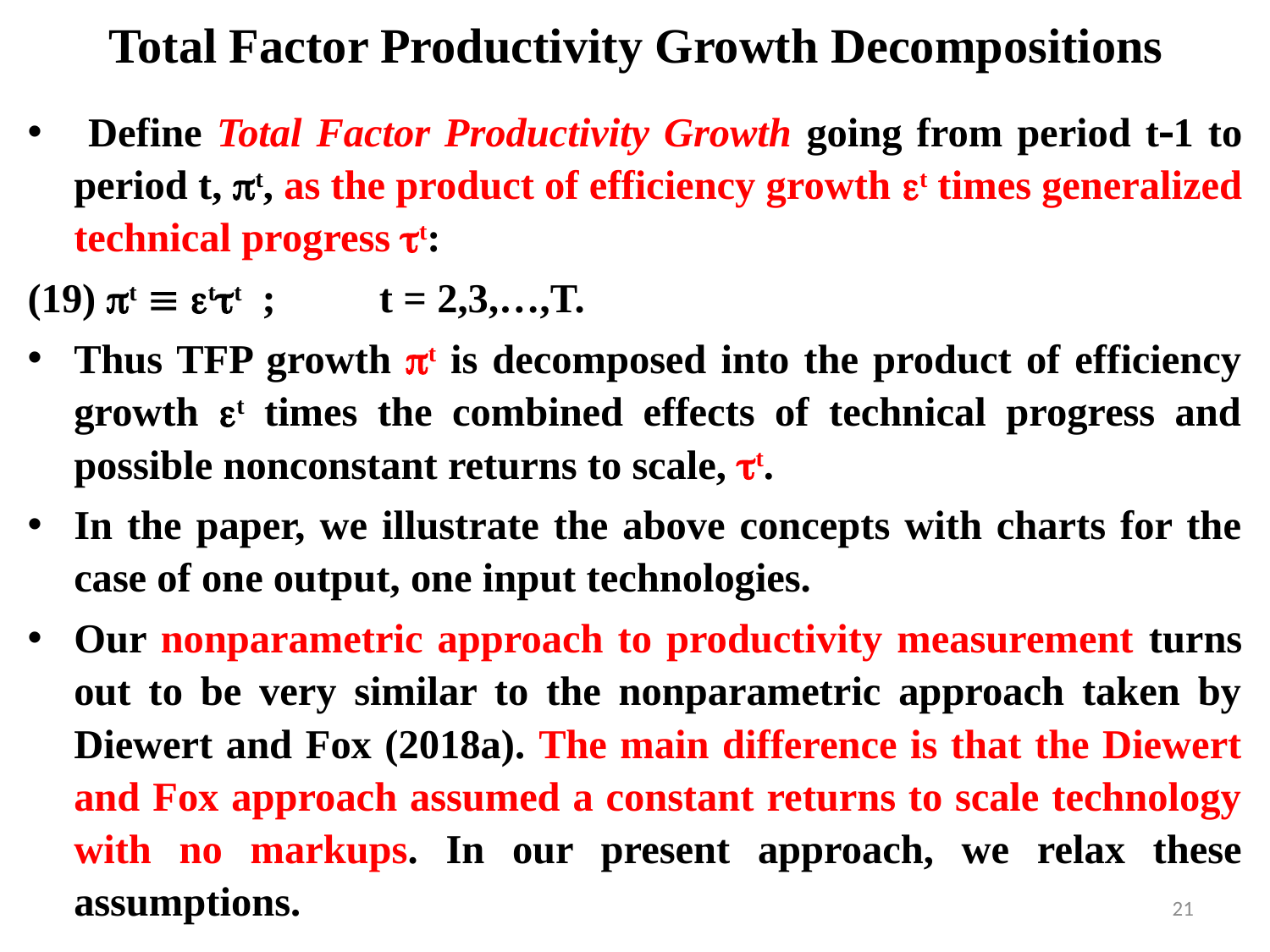

# Total Factor Productivity Growth Decompositions
 Define Total Factor Productivity Growth going from period t−1 to period t, πt, as the product of efficiency growth εt times generalized technical progress τt:
(19) πt ≡ εtτt  ;          t = 2,3,…,T.
Thus TFP growth πt is decomposed into the product of efficiency growth εt times the combined effects of technical progress and possible nonconstant returns to scale, τt.
In the paper, we illustrate the above concepts with charts for the case of one output, one input technologies.
Our nonparametric approach to productivity measurement turns out to be very similar to the nonparametric approach taken by Diewert and Fox (2018a). The main difference is that the Diewert and Fox approach assumed a constant returns to scale technology with no markups. In our present approach, we relax these assumptions.

21